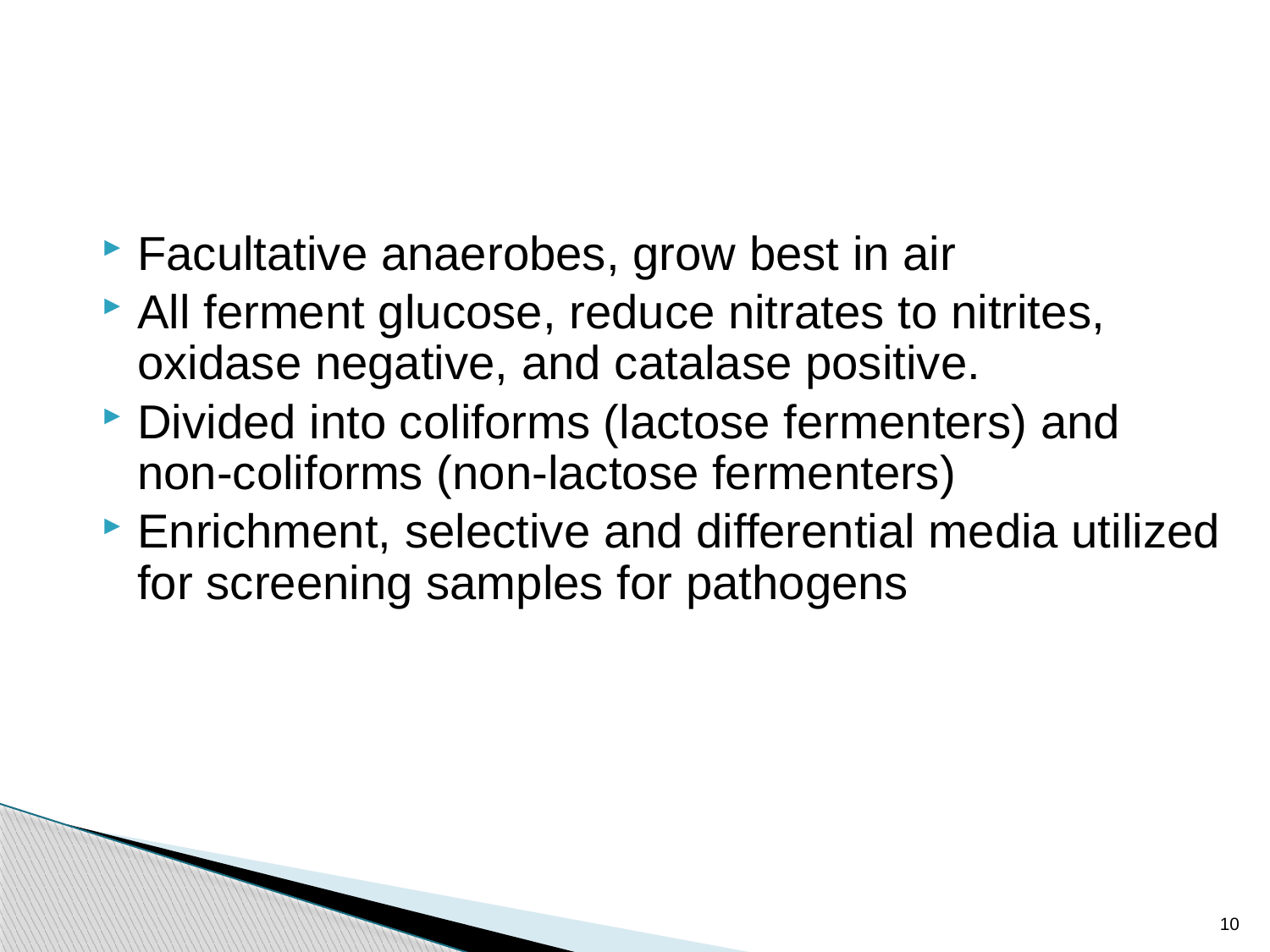

Facultative anaerobes, grow best in air
All ferment glucose, reduce nitrates to nitrites, oxidase negative, and catalase positive.
Divided into coliforms (lactose fermenters) and non-coliforms (non-lactose fermenters)
Enrichment, selective and differential media utilized for screening samples for pathogens

10